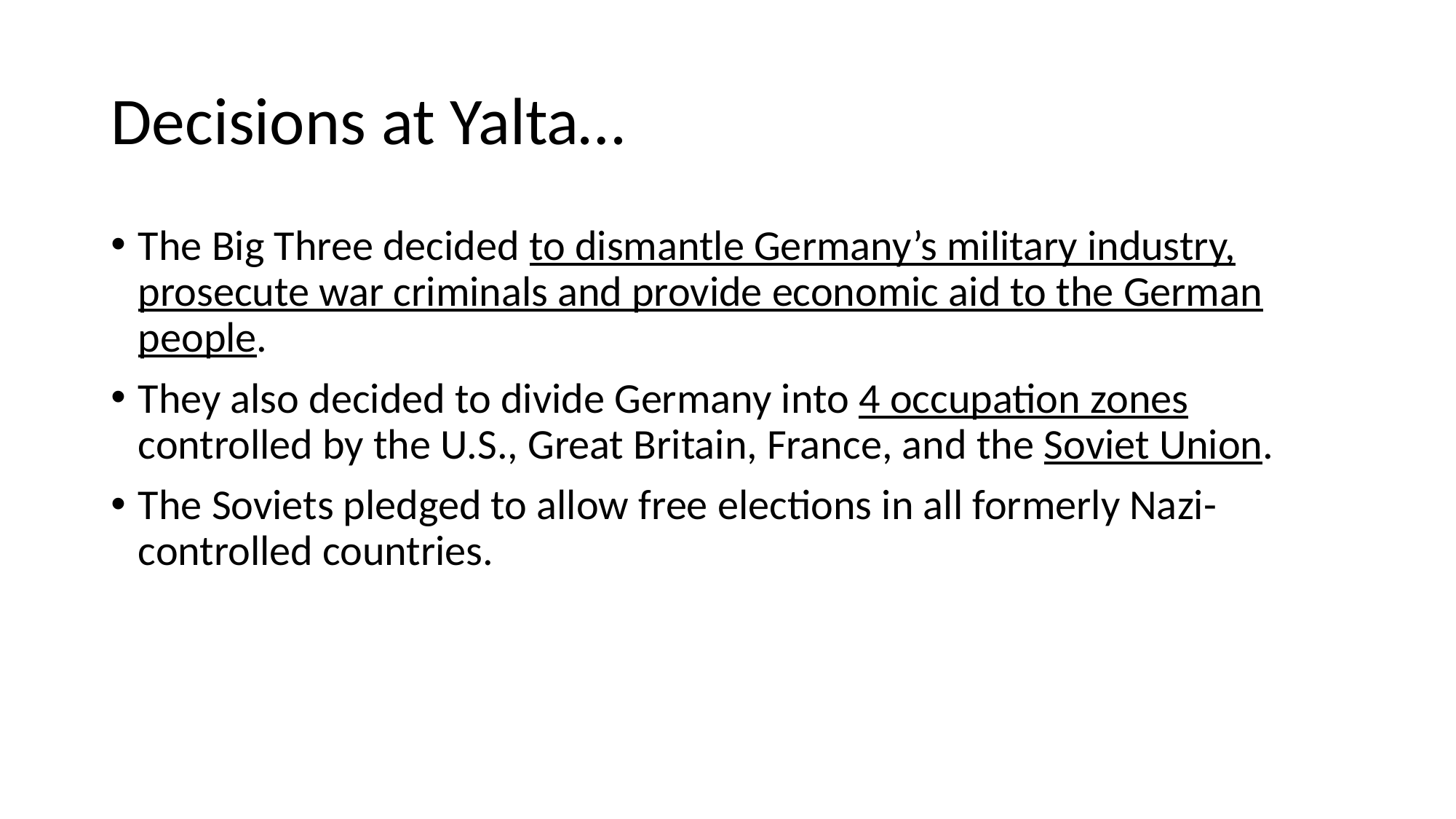

# Decisions at Yalta…
The Big Three decided to dismantle Germany’s military industry, prosecute war criminals and provide economic aid to the German people.
They also decided to divide Germany into 4 occupation zones controlled by the U.S., Great Britain, France, and the Soviet Union.
The Soviets pledged to allow free elections in all formerly Nazi-controlled countries.